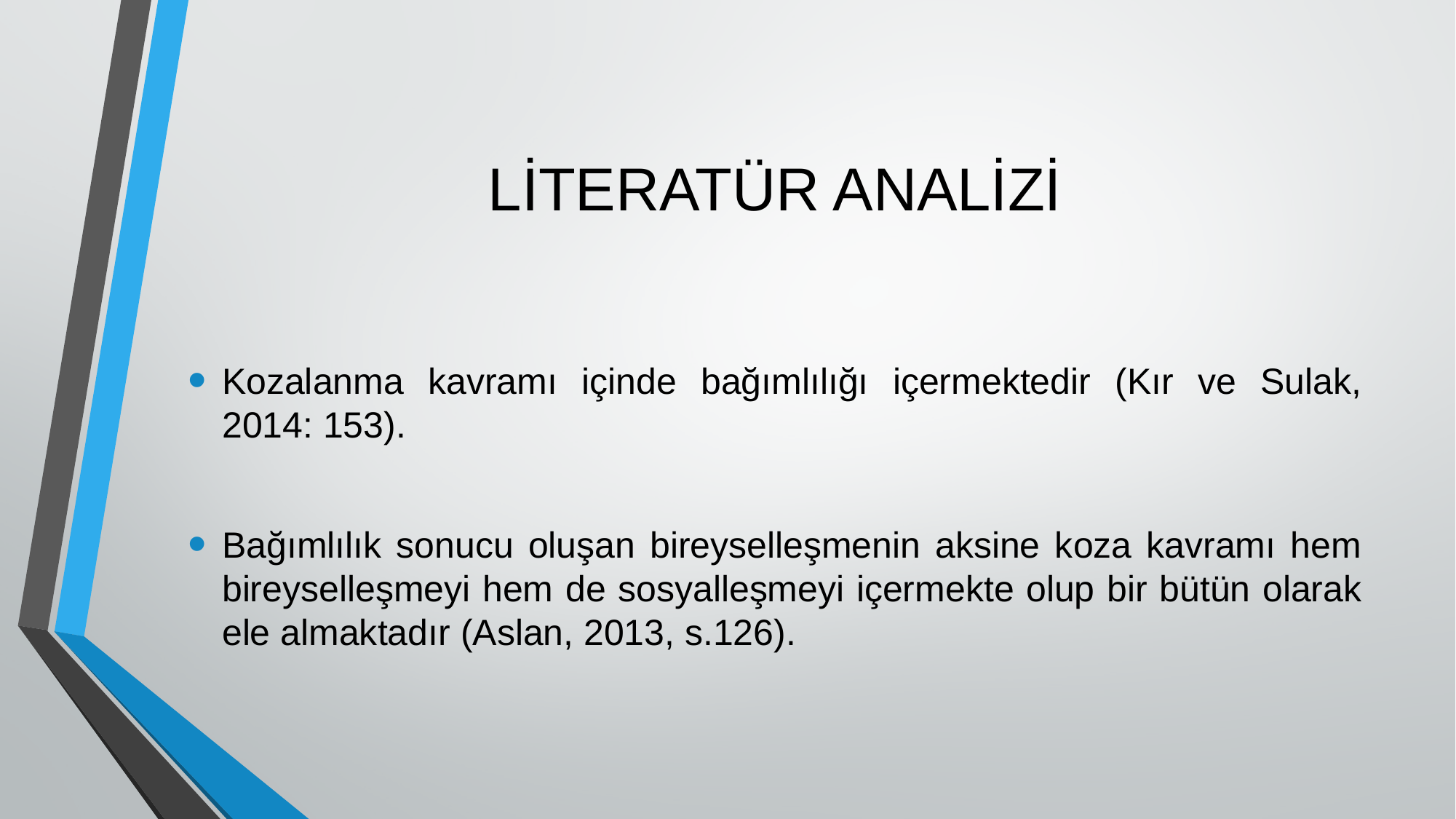

# LİTERATÜR ANALİZİ
Kozalanma kavramı içinde bağımlılığı içermektedir (Kır ve Sulak, 2014: 153).

Bağımlılık sonucu oluşan bireyselleşmenin aksine koza kavramı hem bireyselleşmeyi hem de sosyalleşmeyi içermekte olup bir bütün olarak ele almaktadır (Aslan, 2013, s.126).